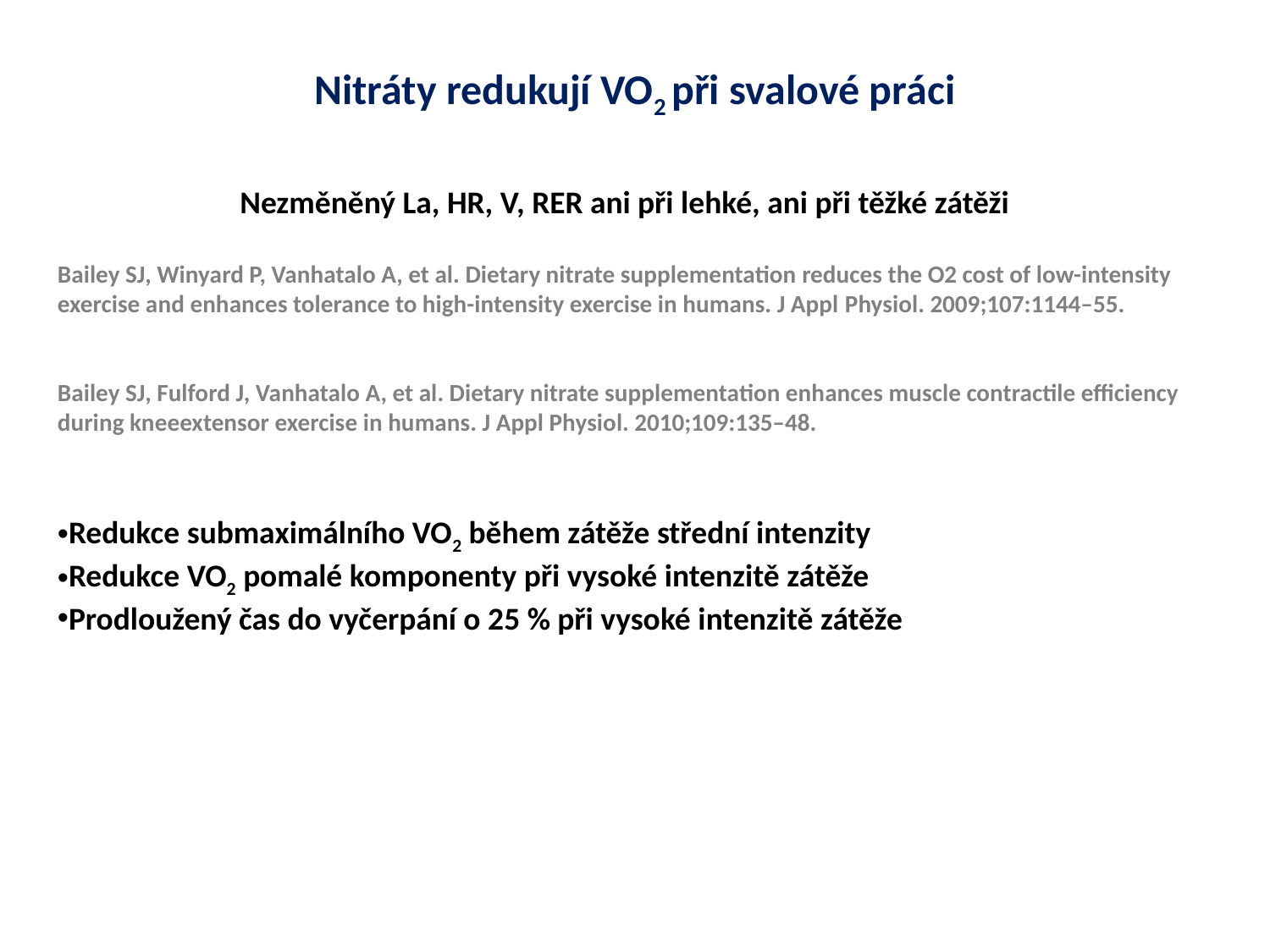

Nitráty redukují VO2 při svalové práci
Nezměněný La, HR, V, RER ani při lehké, ani při těžké zátěži

Bailey SJ, Winyard P, Vanhatalo A, et al. Dietary nitrate supplementation reduces the O2 cost of low-intensity exercise and enhances tolerance to high-intensity exercise in humans. J Appl Physiol. 2009;107:1144–55.

Bailey SJ, Fulford J, Vanhatalo A, et al. Dietary nitrate supplementation enhances muscle contractile efficiency during kneeextensor exercise in humans. J Appl Physiol. 2010;109:135–48.

Redukce submaximálního VO2 během zátěže střední intenzity
Redukce VO2 pomalé komponenty při vysoké intenzitě zátěže
Prodloužený čas do vyčerpání o 25 % při vysoké intenzitě zátěže